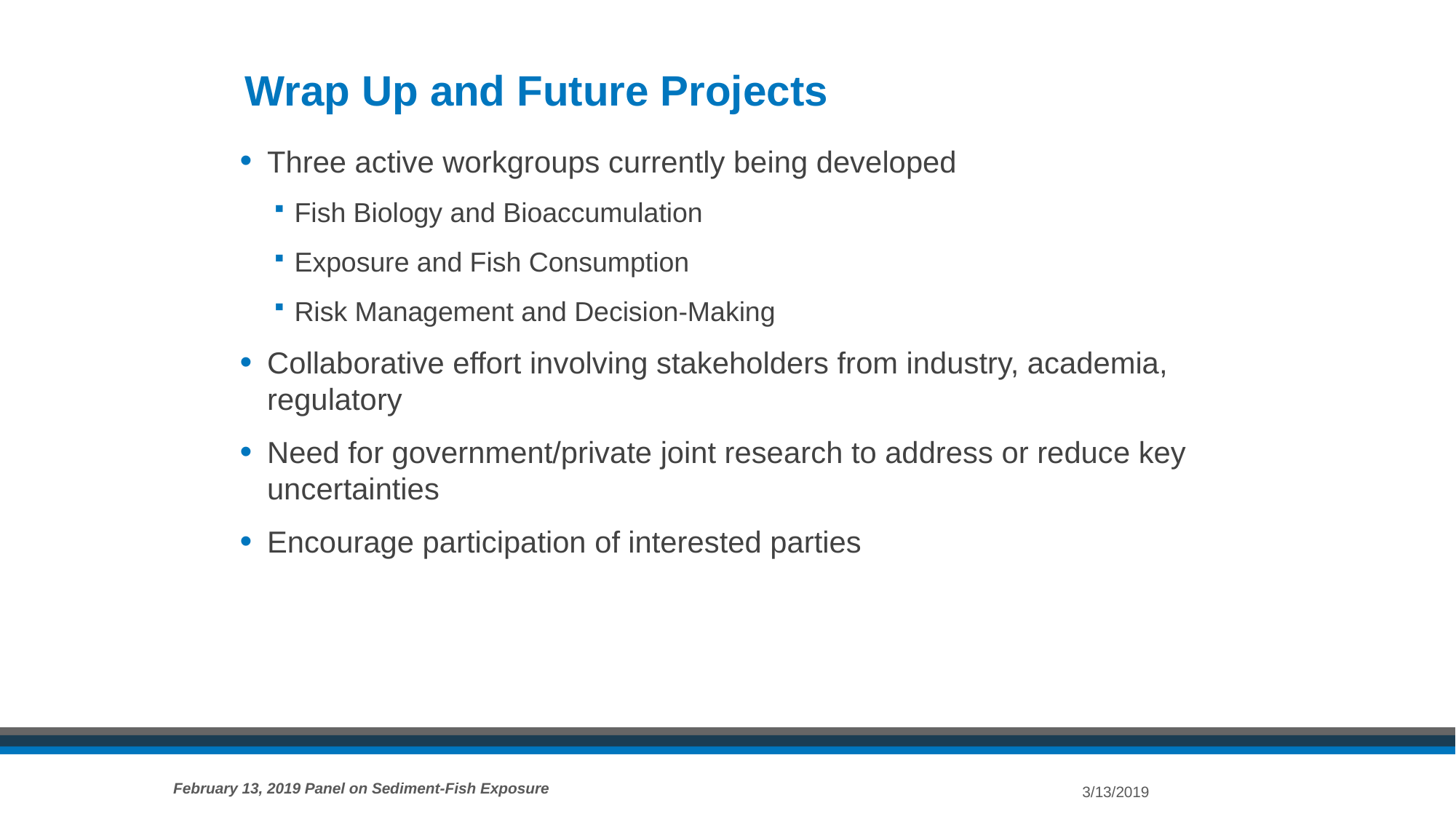

# Wrap Up and Future Projects
Three active workgroups currently being developed
Fish Biology and Bioaccumulation
Exposure and Fish Consumption
Risk Management and Decision-Making
Collaborative effort involving stakeholders from industry, academia, regulatory
Need for government/private joint research to address or reduce key uncertainties
Encourage participation of interested parties

3/13/2019